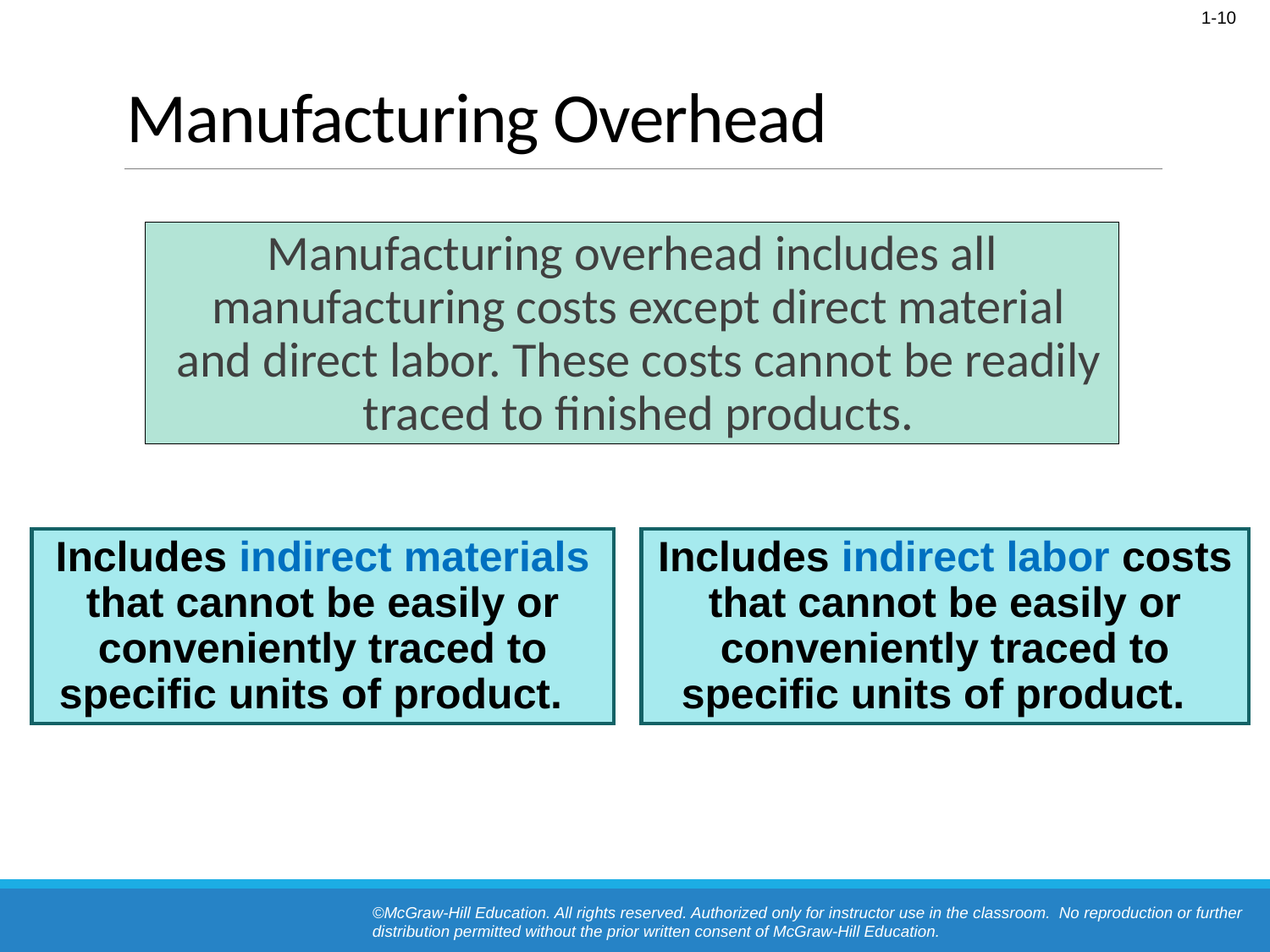

# Manufacturing Overhead
Manufacturing overhead includes all manufacturing costs except direct material and direct labor. These costs cannot be readily traced to finished products.
Includes indirect materials that cannot be easily or conveniently traced to specific units of product.
Includes indirect labor costs that cannot be easily or conveniently traced to specific units of product.